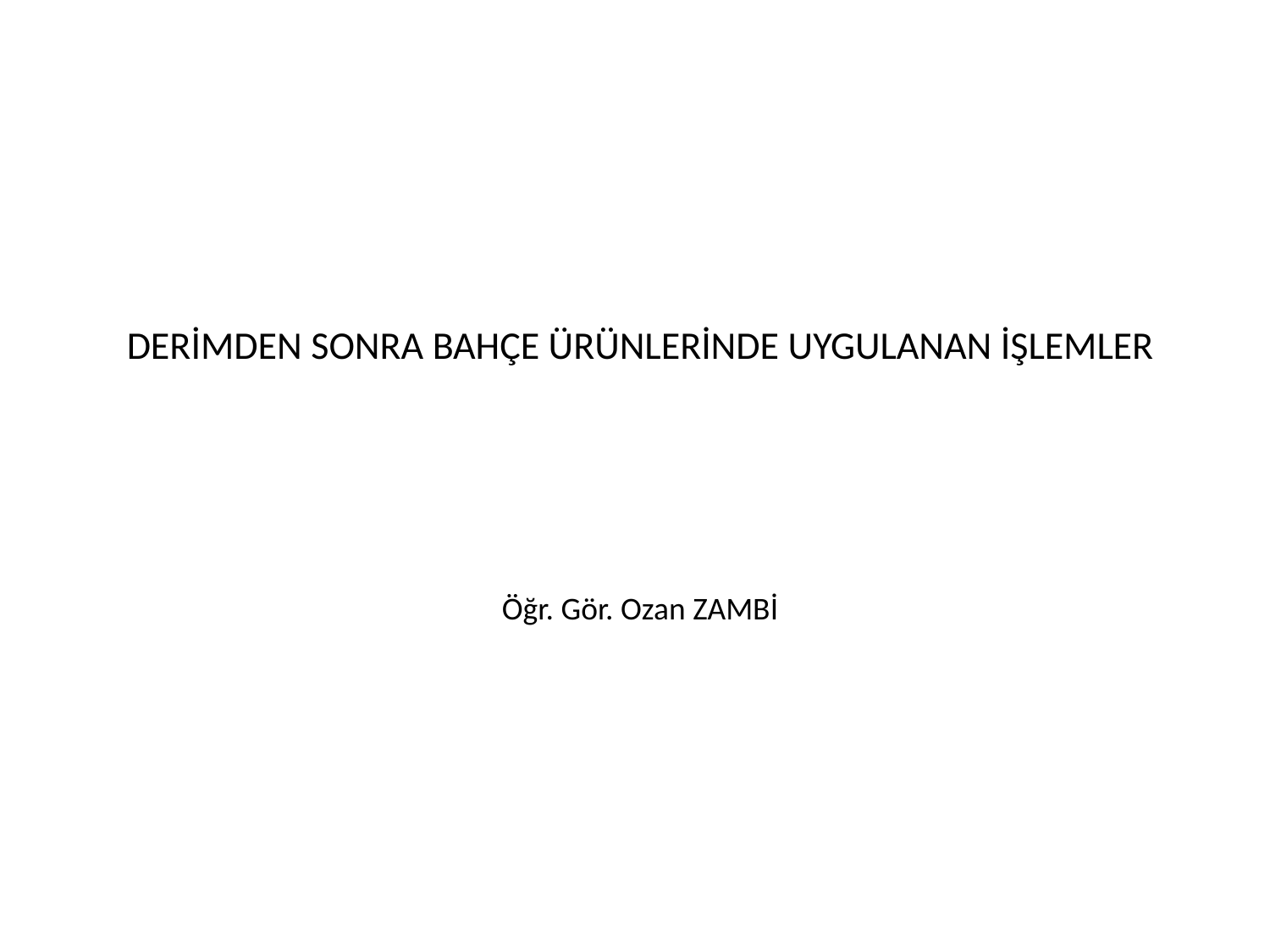

# DERİMDEN SONRA BAHÇE ÜRÜNLERİNDE UYGULANAN İŞLEMLER
Öğr. Gör. Ozan ZAMBİ